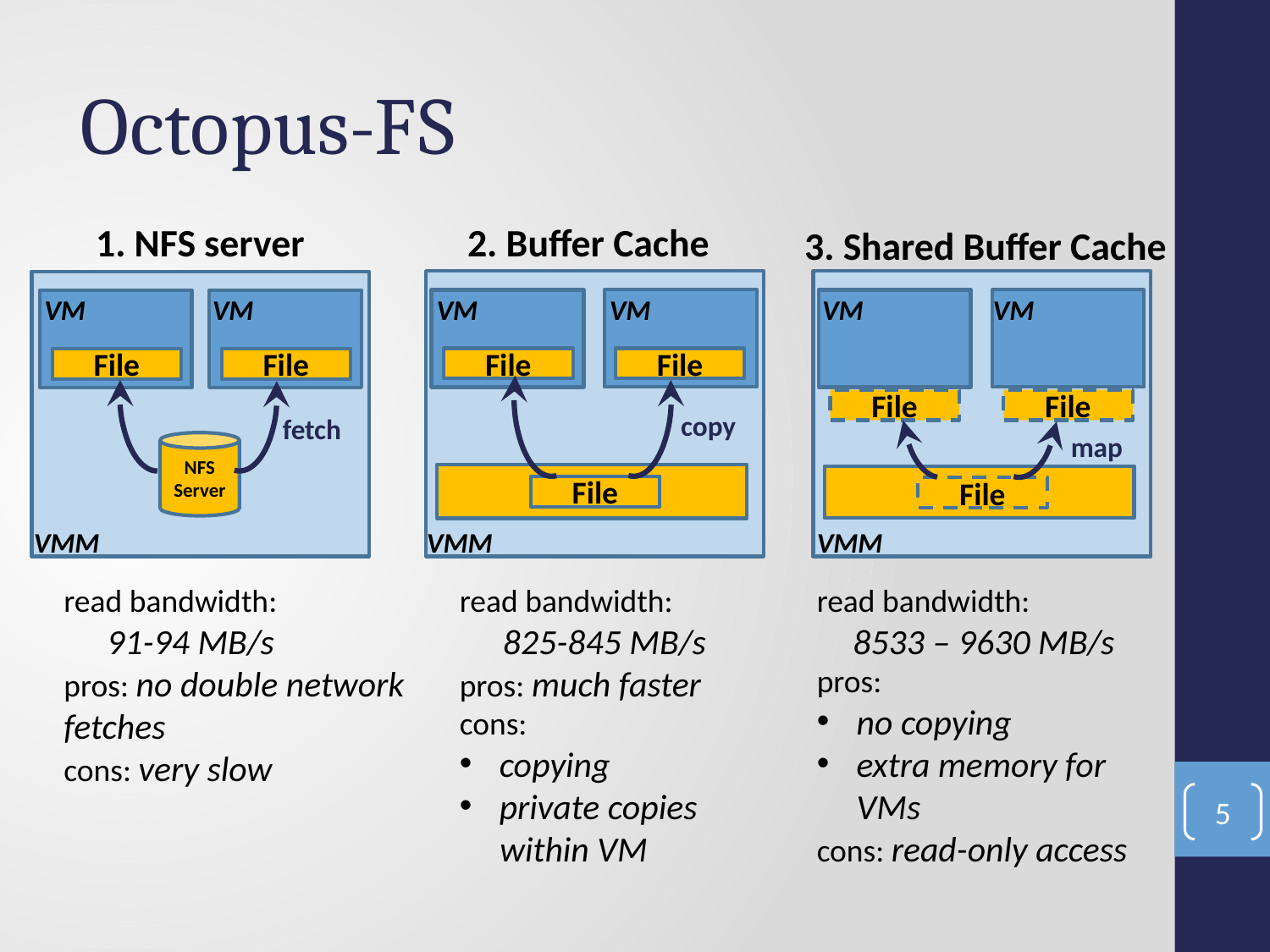

# Octopus-FS
1. NFS server
2. Buffer Cache
3. Shared Buffer Cache

VM
VM
VM
VM
VM
VM

File
File
File
File
File
File
copy
fetch
map

NFS Server

File
File
VMM
VMM
VMM
read bandwidth:
      91-94 MB/s
pros: no double network fetches
cons: very slow
read bandwidth:
      825-845 MB/s
pros: much faster
cons:
copying
private copies
     within VM
read bandwidth:
     8533 – 9630 MB/s
pros:
no copying
extra memory for VMs
cons: read-only access
5